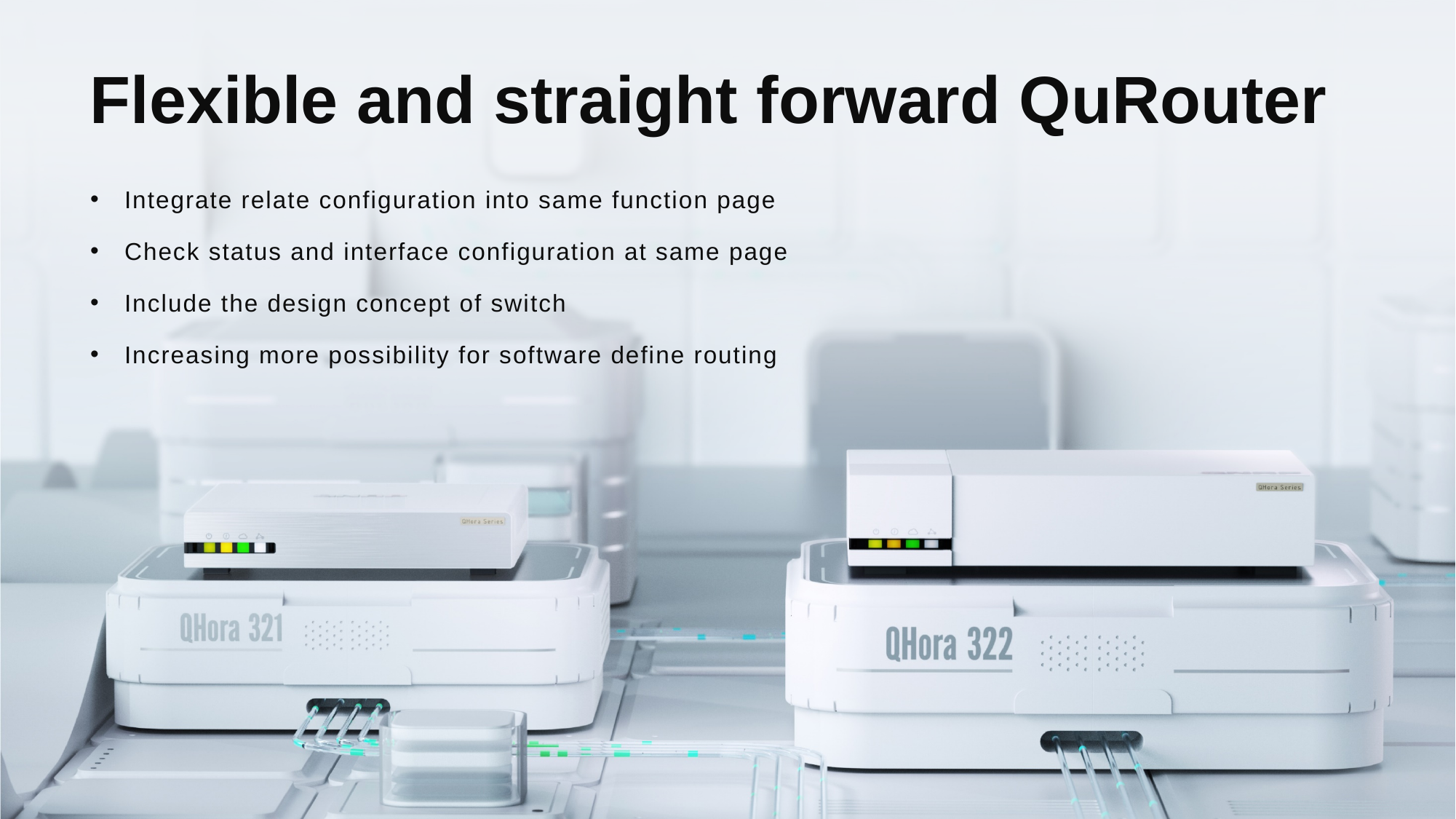

Flexible and straight forward QuRouter
Integrate relate configuration into same function page
Check status and interface configuration at same page
Include the design concept of switch
Increasing more possibility for software define routing